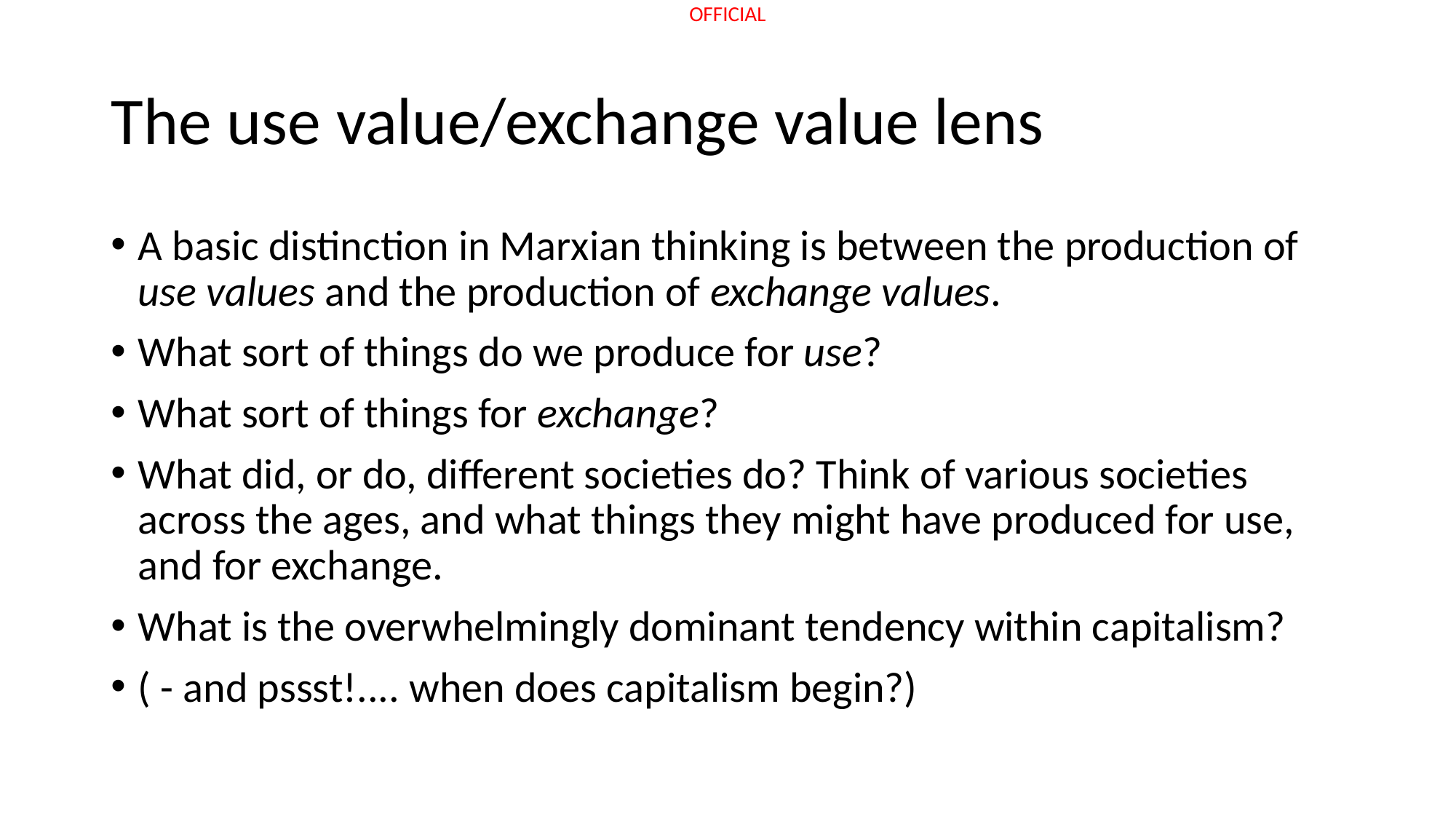

# The use value/exchange value lens
A basic distinction in Marxian thinking is between the production of use values and the production of exchange values.
What sort of things do we produce for use?
What sort of things for exchange?
What did, or do, different societies do? Think of various societies across the ages, and what things they might have produced for use, and for exchange.
What is the overwhelmingly dominant tendency within capitalism?
( - and pssst!.... when does capitalism begin?)